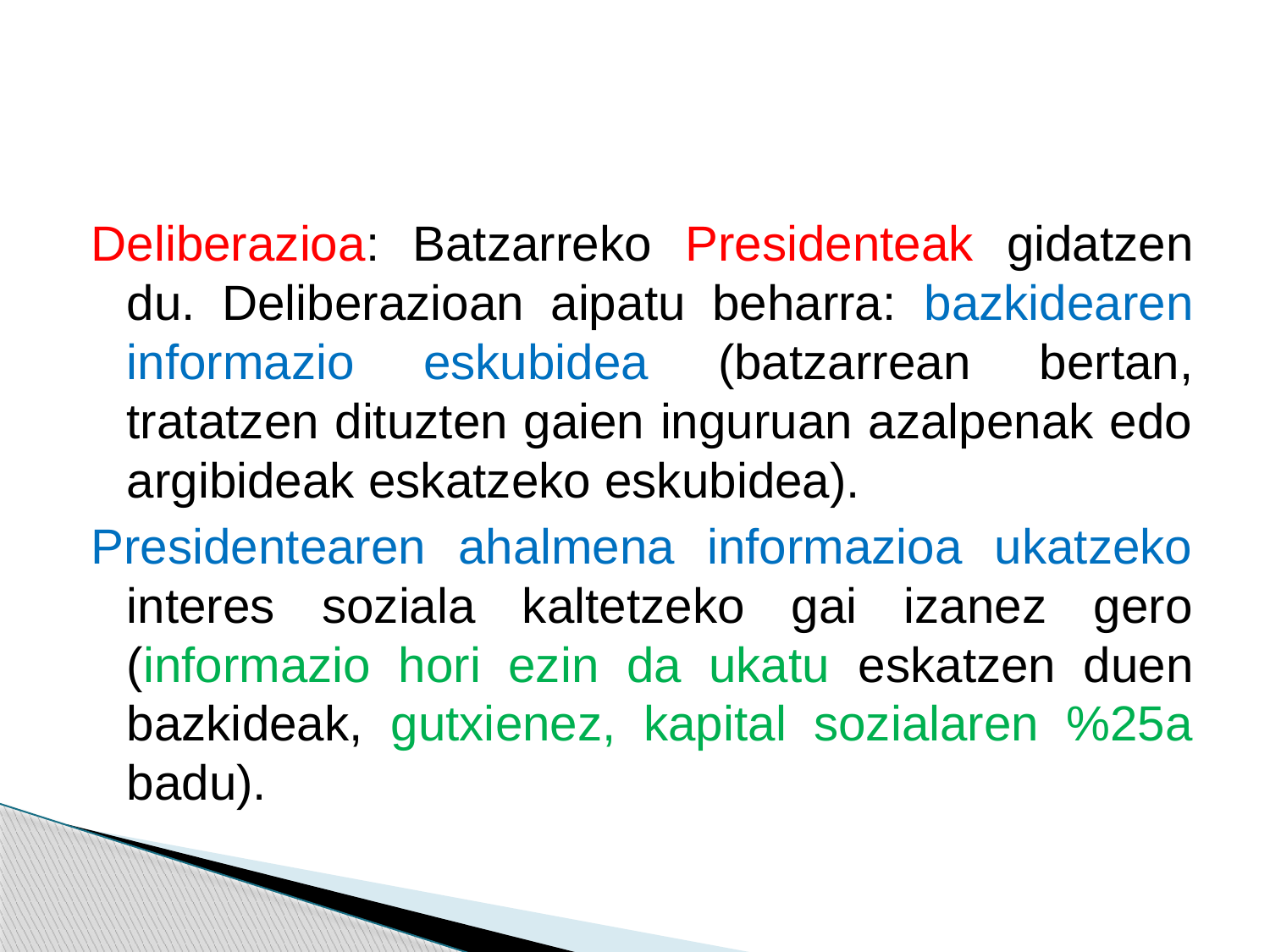

#
Deliberazioa: Batzarreko Presidenteak gidatzen du. Deliberazioan aipatu beharra: bazkidearen informazio eskubidea (batzarrean bertan, tratatzen dituzten gaien inguruan azalpenak edo argibideak eskatzeko eskubidea).
Presidentearen ahalmena informazioa ukatzeko interes soziala kaltetzeko gai izanez gero (informazio hori ezin da ukatu eskatzen duen bazkideak, gutxienez, kapital sozialaren %25a badu).